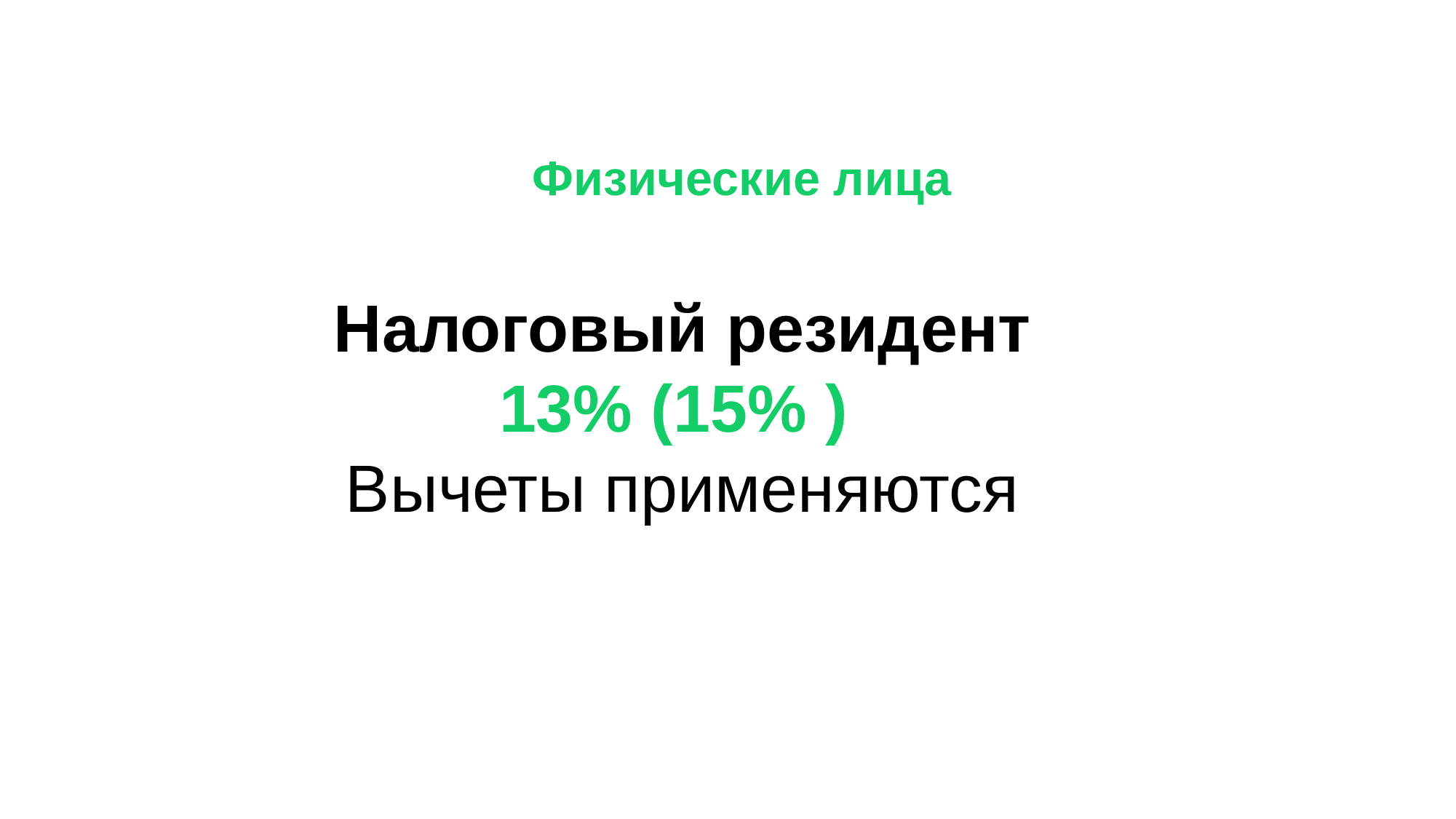

# Физические лица
Налоговый резидент
13% (15% )
Вычеты применяются